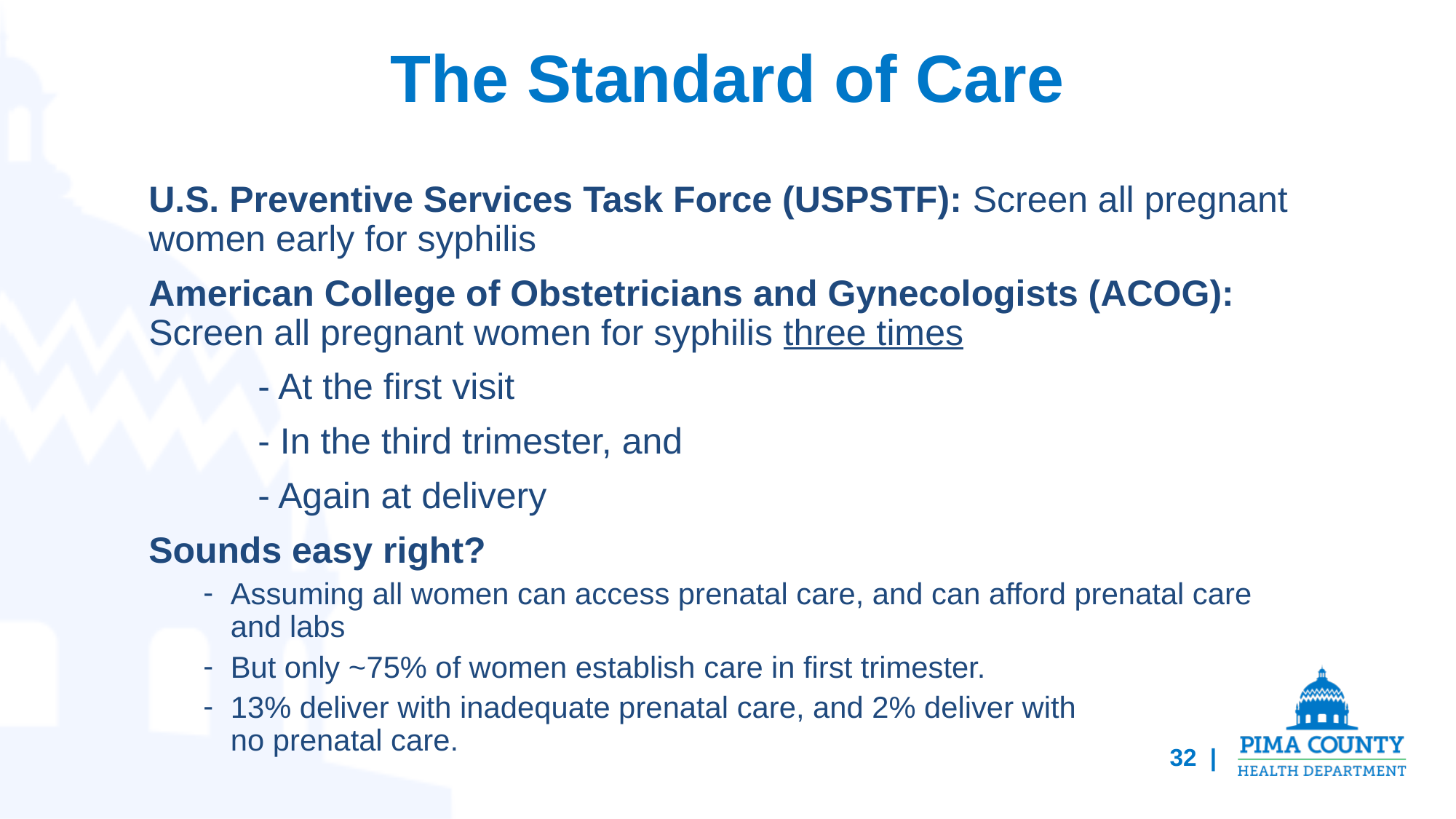

# The Standard of Care
U.S. Preventive Services Task Force (USPSTF): Screen all pregnant women early for syphilis
American College of Obstetricians and Gynecologists (ACOG): Screen all pregnant women for syphilis three times
	- At the first visit
	- In the third trimester, and
	- Again at delivery
Sounds easy right?
Assuming all women can access prenatal care, and can afford prenatal care and labs
But only ~75% of women establish care in first trimester.
13% deliver with inadequate prenatal care, and 2% deliver with
no prenatal care.
32  |